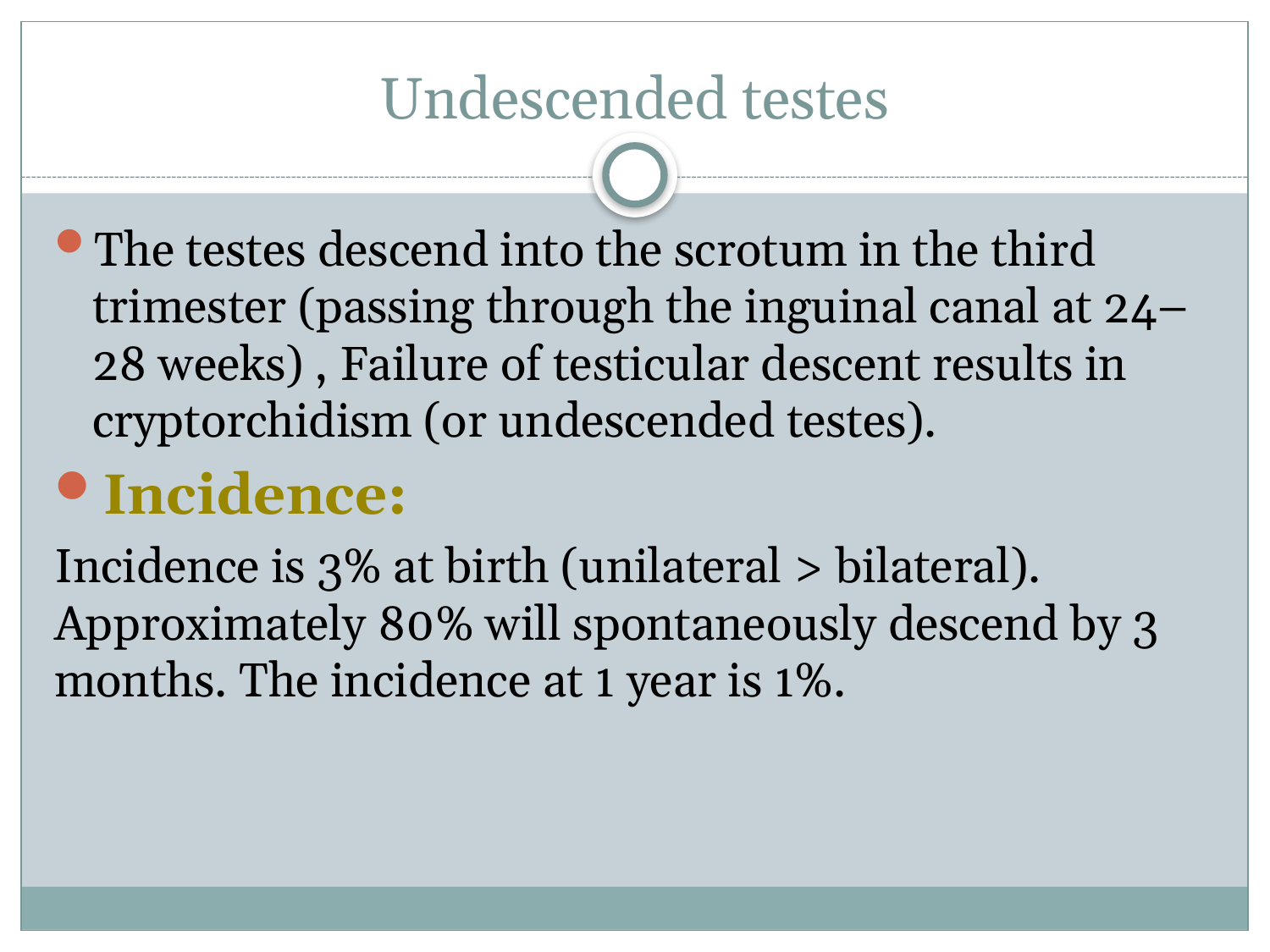

# Undescended testes
The testes descend into the scrotum in the third trimester (passing through the inguinal canal at 24–28 weeks) , Failure of testicular descent results in cryptorchidism (or undescended testes).
Incidence:
Incidence is 3% at birth (unilateral > bilateral). Approximately 80% will spontaneously descend by 3 months. The incidence at 1 year is 1%.